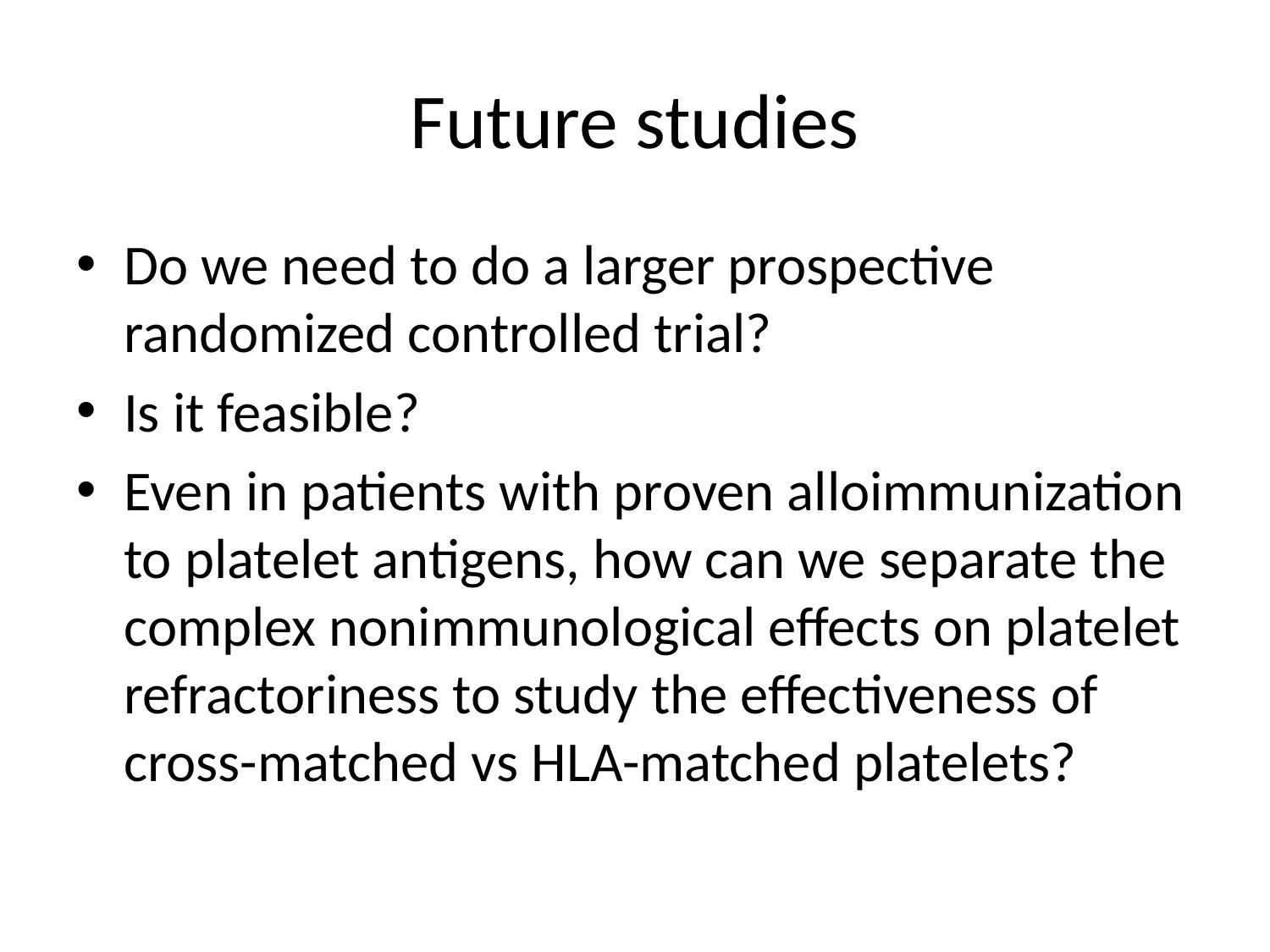

# Future studies
Do we need to do a larger prospective randomized controlled trial?
Is it feasible?
Even in patients with proven alloimmunization to platelet antigens, how can we separate the complex nonimmunological effects on platelet refractoriness to study the effectiveness of cross-matched vs HLA-matched platelets?